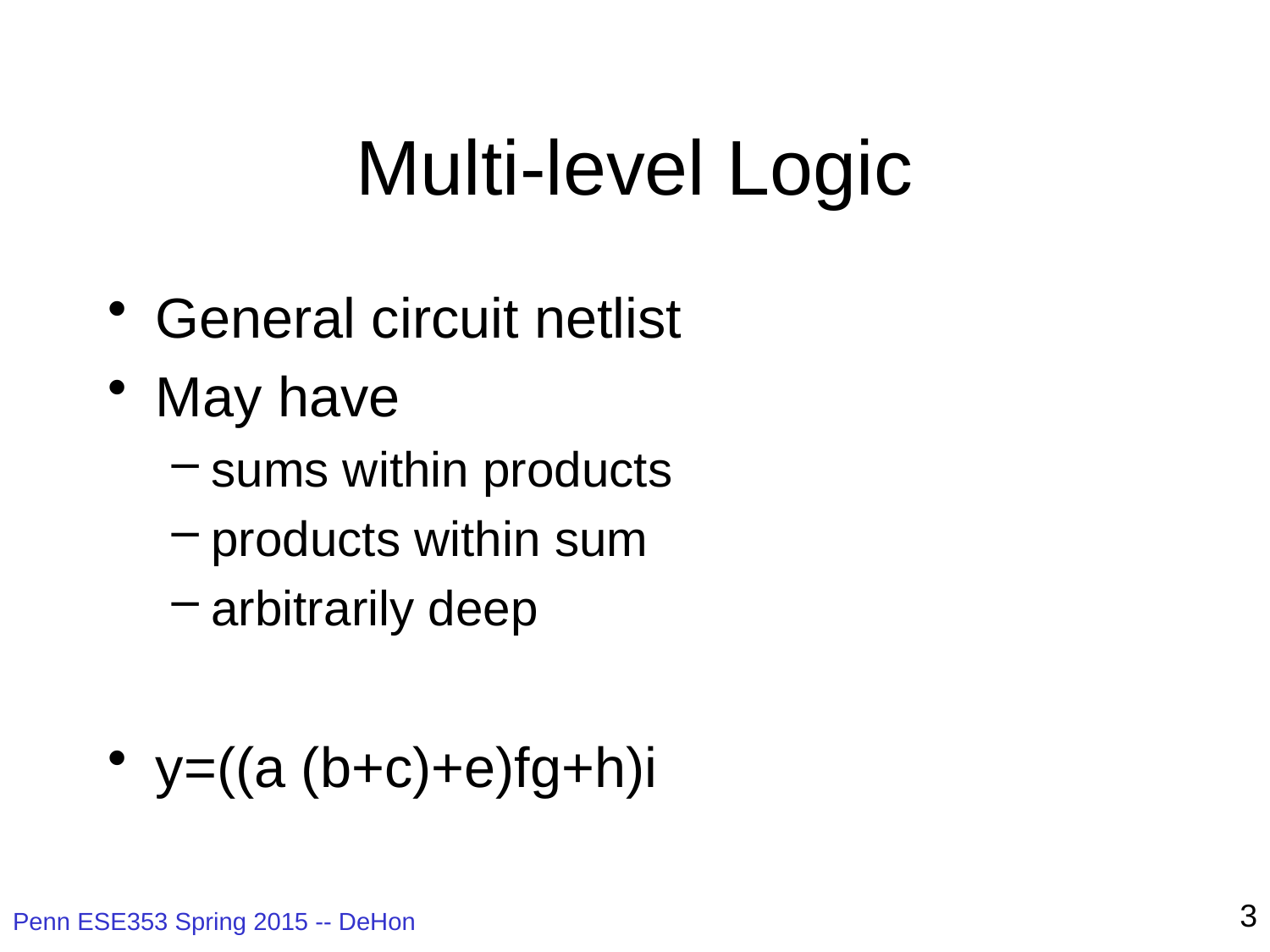

# Multi-level Logic
General circuit netlist
May have
sums within products
products within sum
arbitrarily deep

y=((a (b+c)+e)fg+h)i
3
Penn ESE353 Spring 2015 -- DeHon